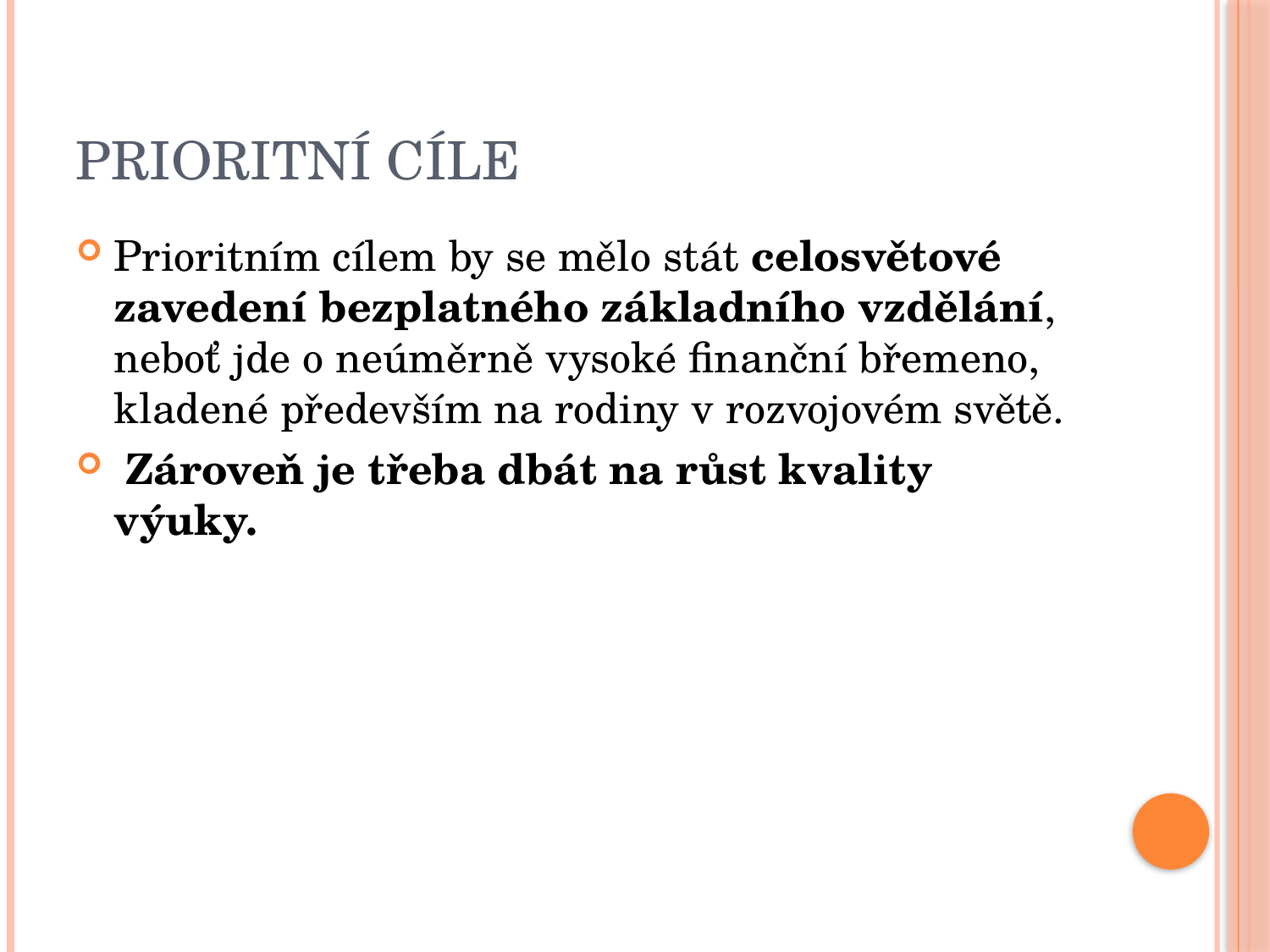

# Prioritní cíle
Prioritním cílem by se mělo stát celosvětové zavedení bezplatného základního vzdělání, neboť jde o neúměrně vysoké finanční břemeno, kladené především na rodiny v rozvojovém světě.
 Zároveň je třeba dbát na růst kvality výuky.